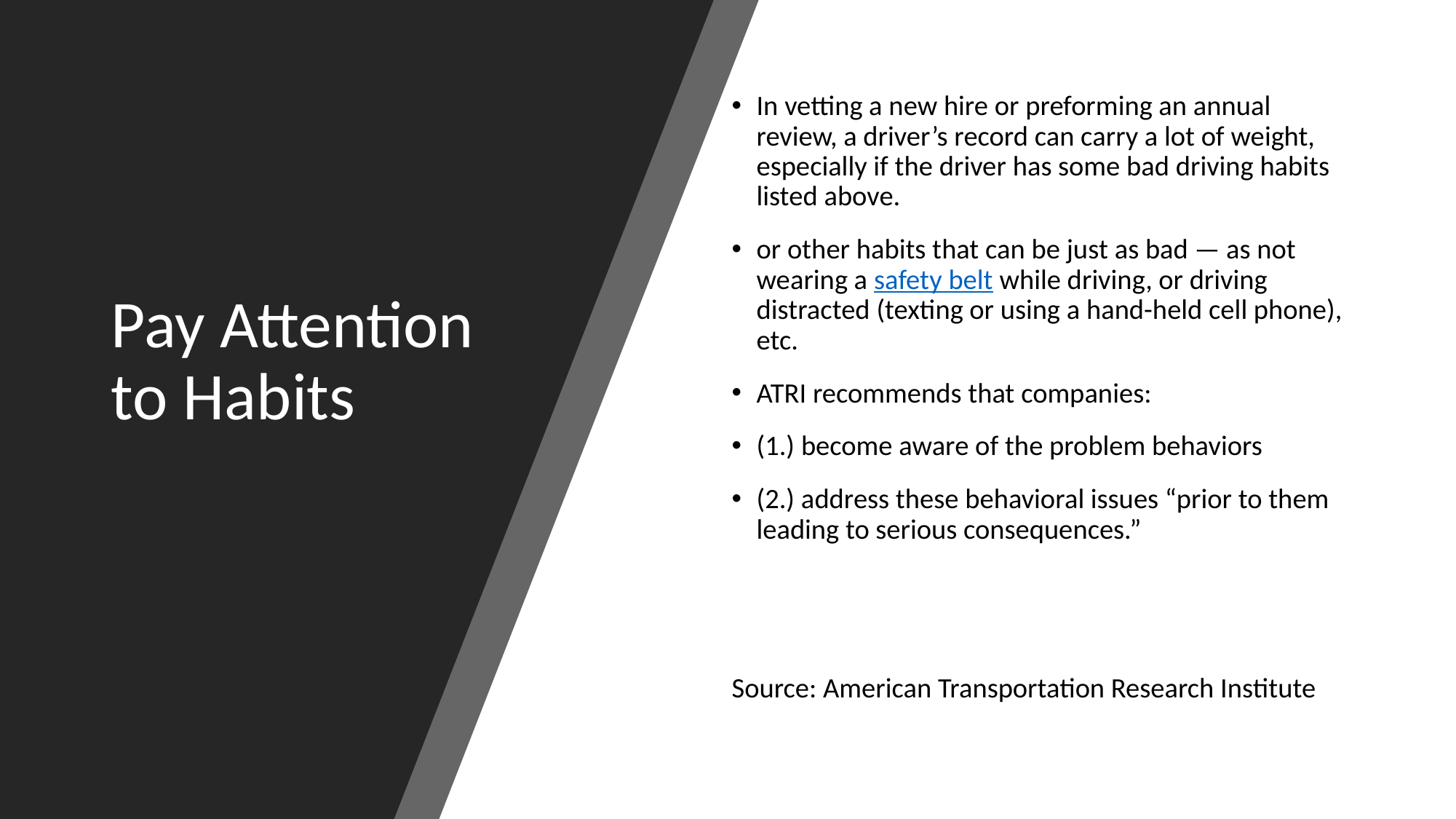

# Pay Attention to Habits
In vetting a new hire or preforming an annual review, a driver’s record can carry a lot of weight, especially if the driver has some bad driving habits listed above.
or other habits that can be just as bad — as not wearing a safety belt while driving, or driving distracted (texting or using a hand-held cell phone), etc.
ATRI recommends that companies:
(1.) become aware of the problem behaviors
(2.) address these behavioral issues “prior to them leading to serious consequences.”

Source: American Transportation Research Institute
ZROBINETTE 2020